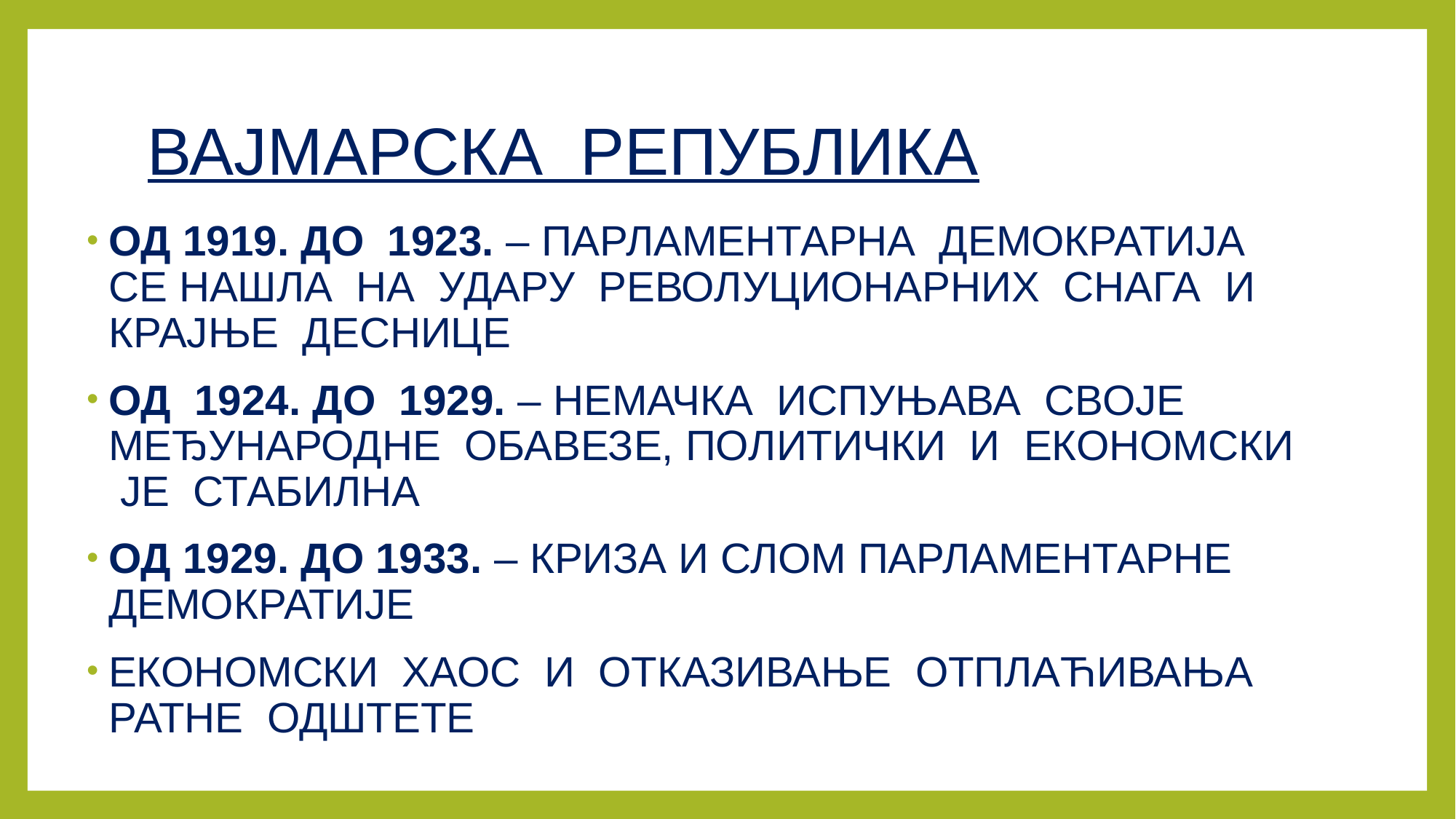

# ВАЈМАРСКА  РЕПУБЛИКА
ОД 1919. ДО  1923. – ПАРЛАМЕНТАРНА  ДЕМОКРАТИЈА  СЕ НАШЛА  НА  УДАРУ  РЕВОЛУЦИОНАРНИХ  СНАГА  И  КРАЈЊЕ  ДЕСНИЦЕ
ОД  1924. ДО  1929. – НЕМАЧКА  ИСПУЊАВА  СВОЈЕ  МЕЂУНАРОДНЕ  ОБАВЕЗЕ, ПОЛИТИЧКИ  И  ЕКОНОМСКИ  ЈЕ  СТАБИЛНА
ОД 1929. ДО 1933. – КРИЗА И СЛОМ ПАРЛАМЕНТАРНЕ  ДЕМОКРАТИЈЕ
ЕКОНОМСКИ  ХАОС  И  ОТКАЗИВАЊЕ  ОТПЛАЋИВАЊА  РАТНЕ  ОДШТЕТЕ